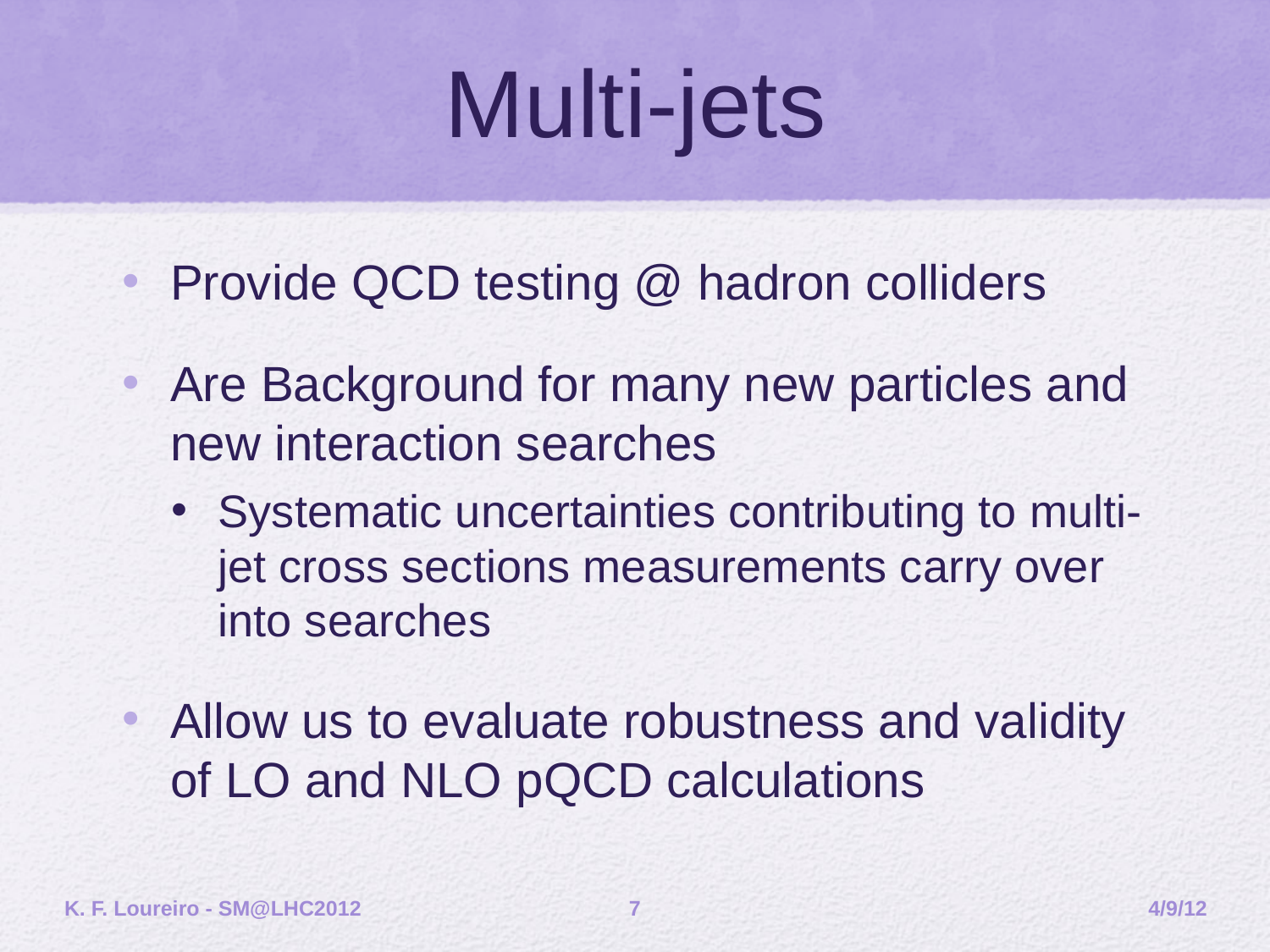

# Multi-jets
Provide QCD testing @ hadron colliders
Are Background for many new particles and new interaction searches
Systematic uncertainties contributing to multi-jet cross sections measurements carry over into searches
Allow us to evaluate robustness and validity of LO and NLO pQCD calculations
K. F. Loureiro - SM@LHC2012
7
4/9/12